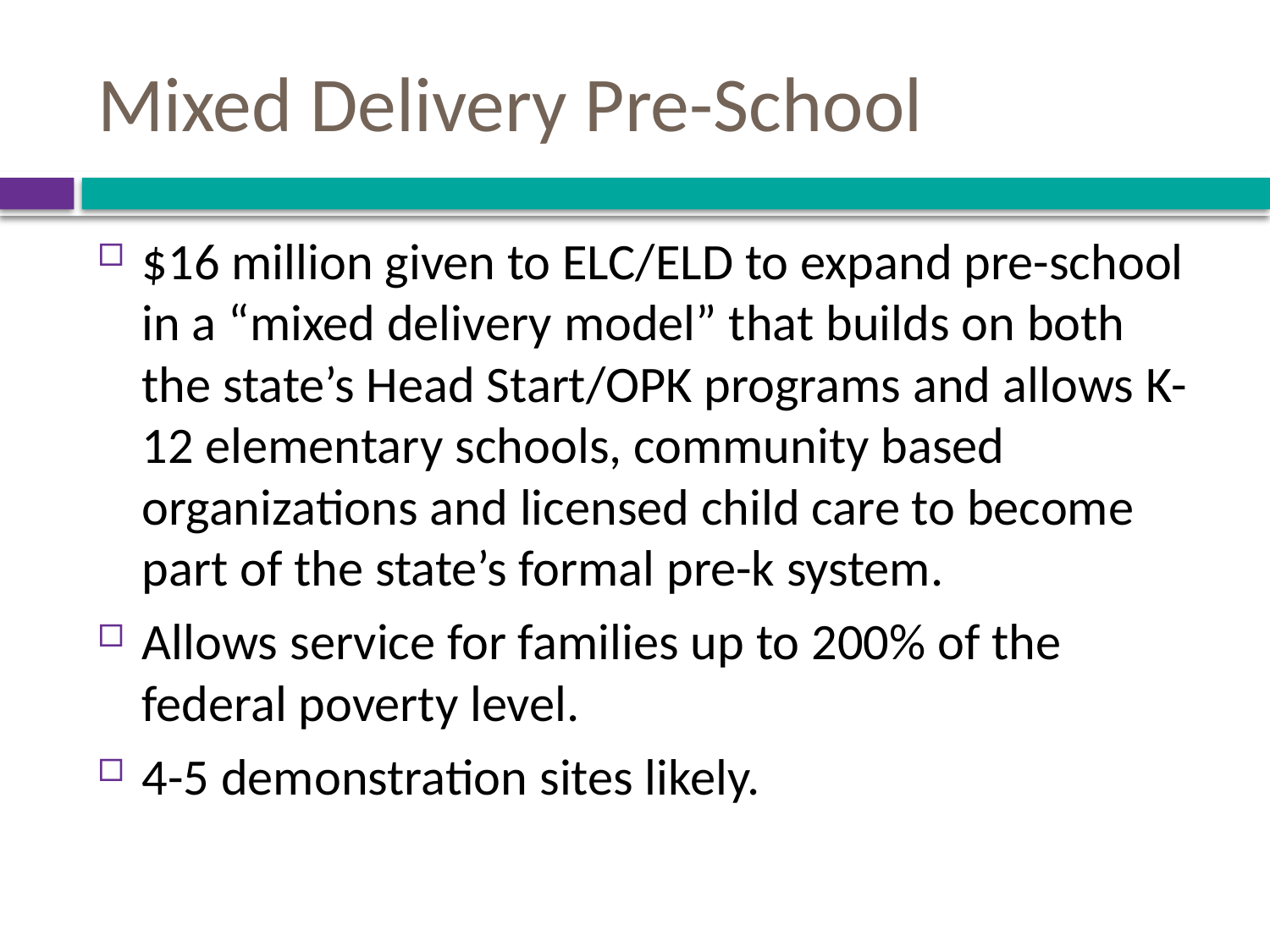

# Mixed Delivery Pre-School
$16 million given to ELC/ELD to expand pre-school in a “mixed delivery model” that builds on both the state’s Head Start/OPK programs and allows K-12 elementary schools, community based organizations and licensed child care to become part of the state’s formal pre-k system.
Allows service for families up to 200% of the federal poverty level.
4-5 demonstration sites likely.